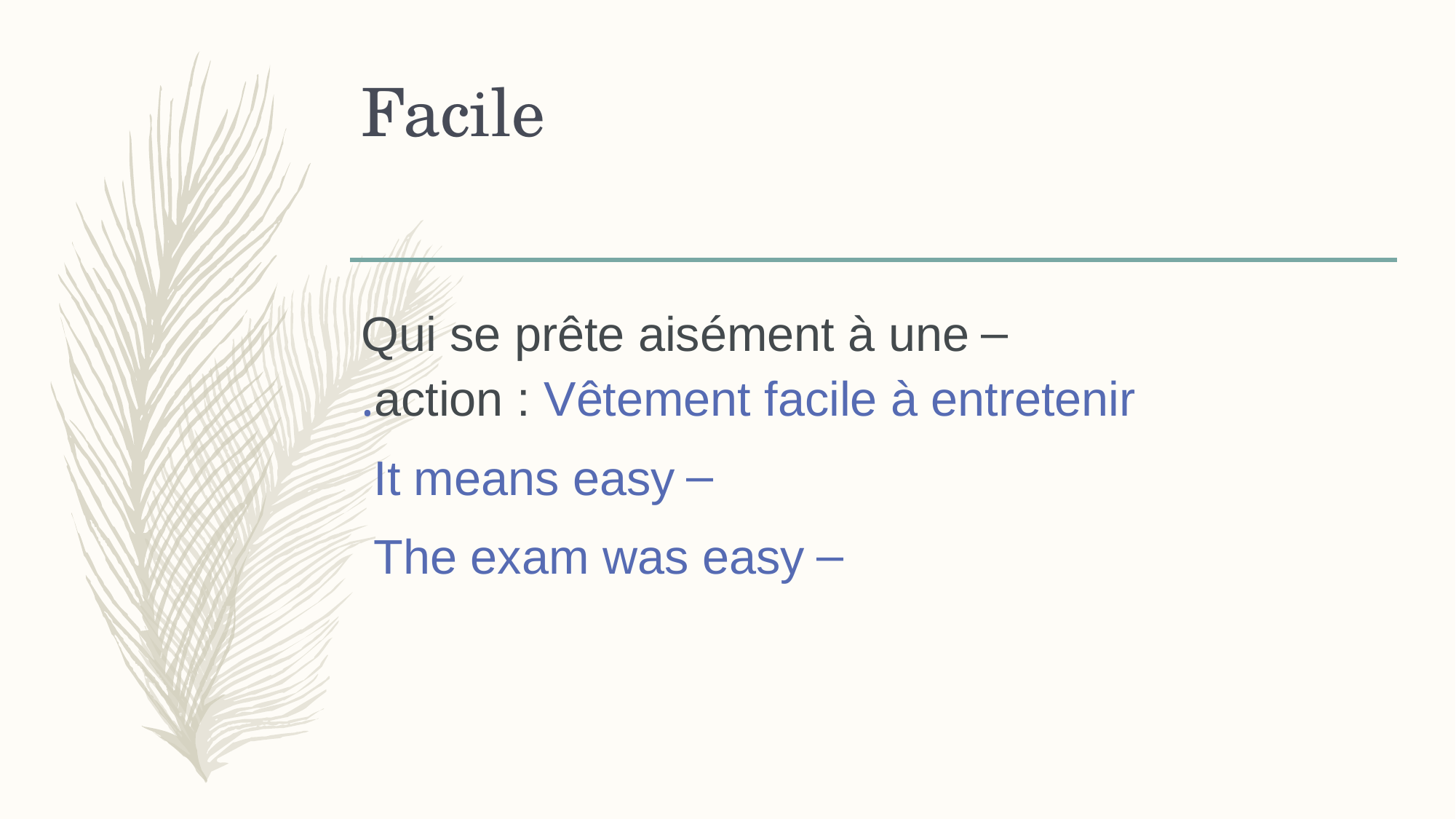

# Facile
Qui se prête aisément à une action : Vêtement facile à entretenir.
It means easy
The exam was easy